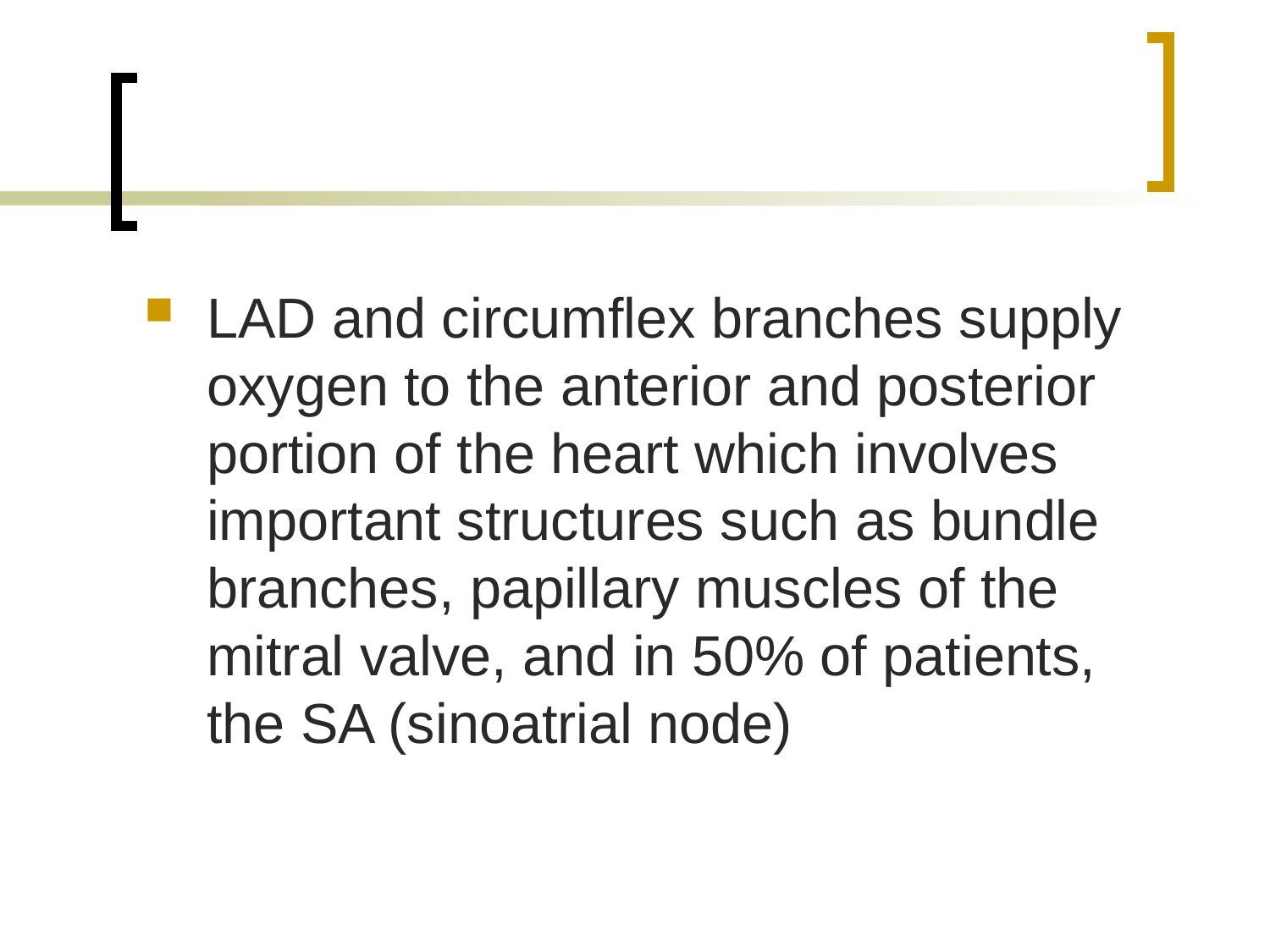

#
LAD and circumflex branches supply oxygen to the anterior and posterior portion of the heart which involves important structures such as bundle branches, papillary muscles of the mitral valve, and in 50% of patients, the SA (sinoatrial node)